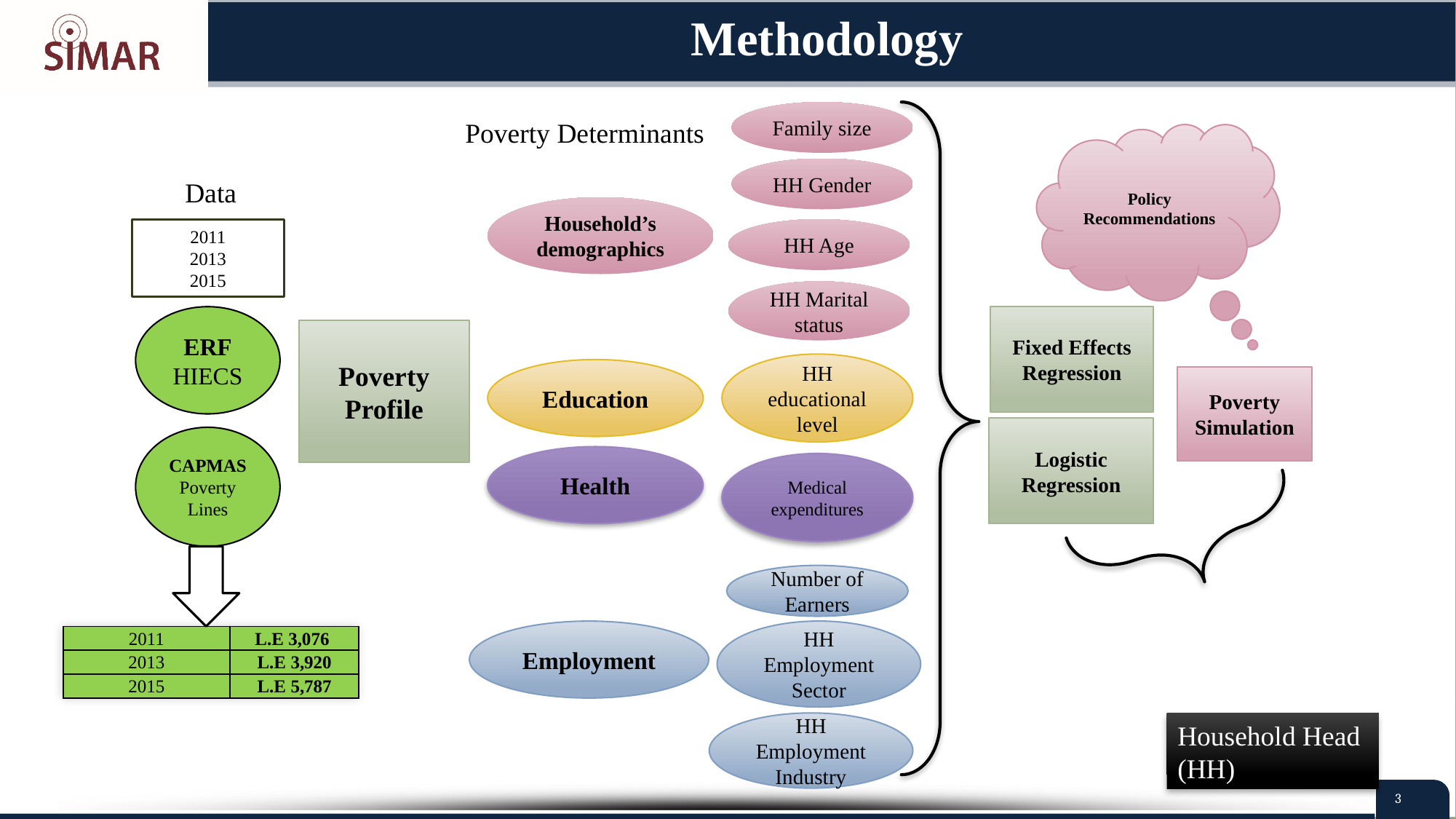

# Methodology
Family size

Poverty Determinants
Policy Recommendations
HH Gender
Data
Household’s demographics
HH Age
2011
2013
2015
HH Marital status
ERF
HIECS
Fixed Effects Regression
Poverty Profile
HH educational level
Education
Poverty Simulation
Logistic Regression
CAPMAS
Poverty Lines

Health
Medical expenditures

Number of Earners
Employment
HH Employment Sector
| 2011 | L.E 3,076 |
| --- | --- |
| 2013 | L.E 3,920 |
| 2015 | L.E 5,787 |
HH Employment Industry
Household Head (HH)